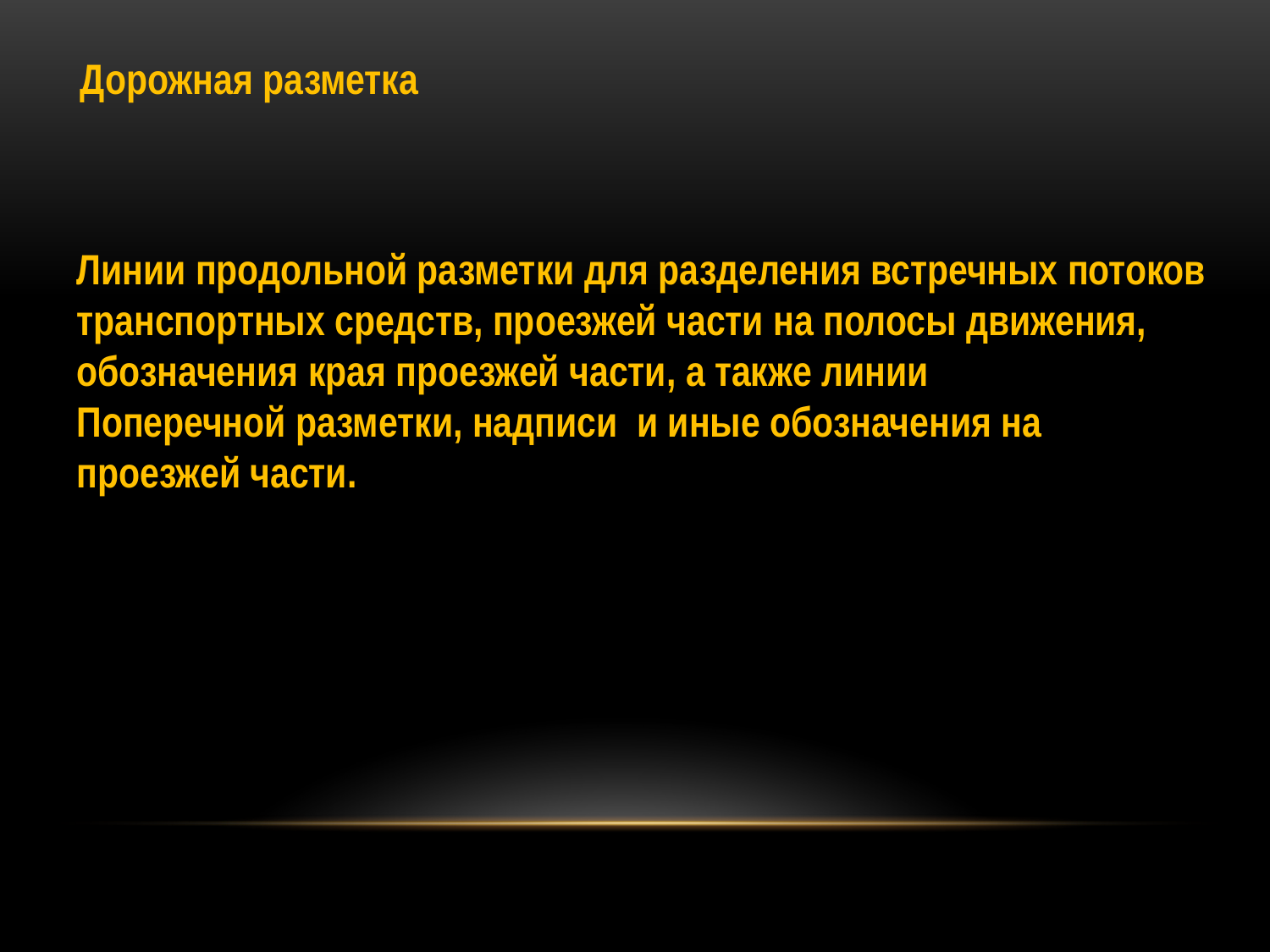

Дорожная разметка
Линии продольной разметки для разделения встречных потоков транспортных средств, проезжей части на полосы движения, обозначения края проезжей части, а также линии
Поперечной разметки, надписи  и иные обозначения на проезжей части.